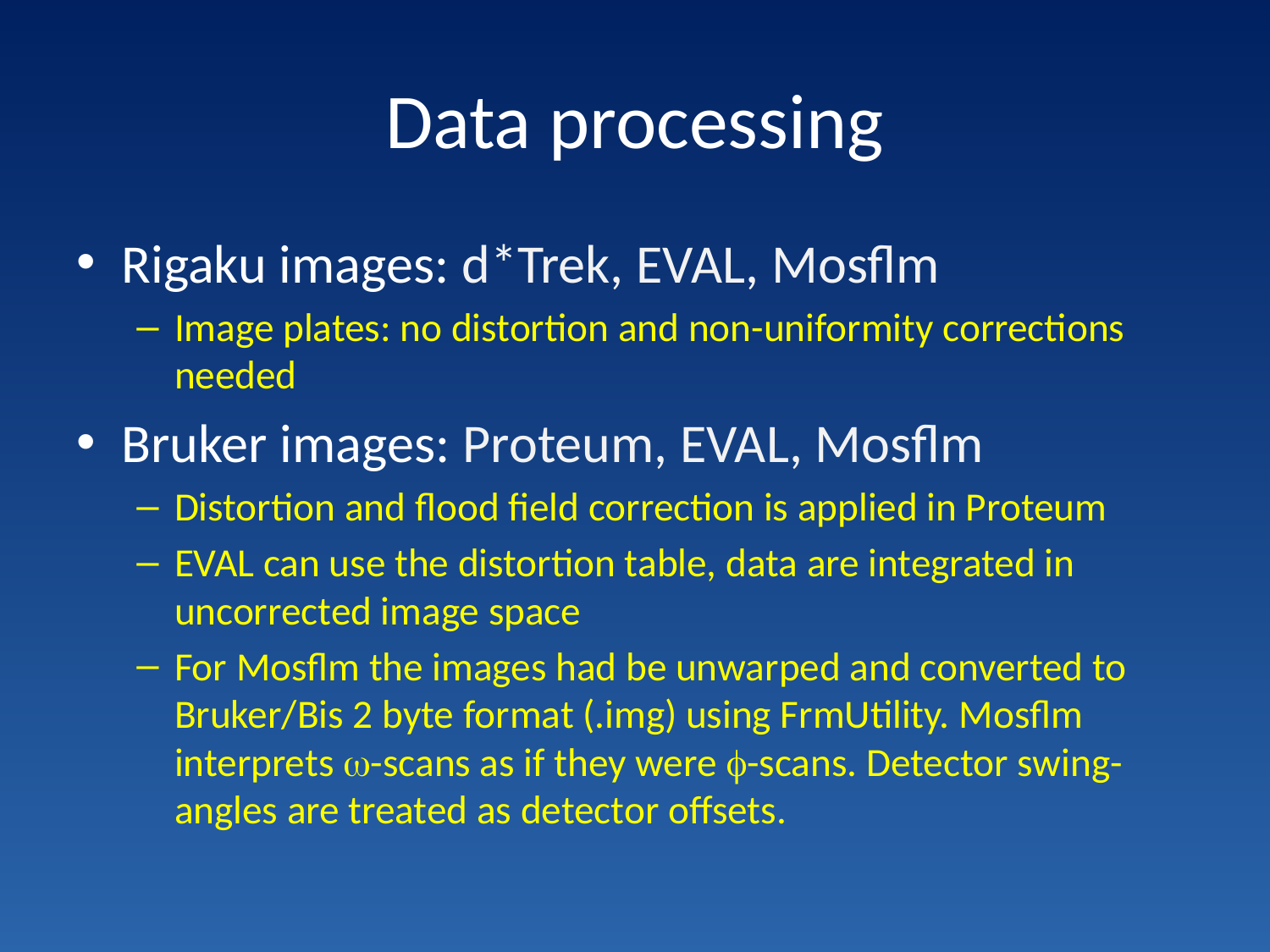

# Data processing
Rigaku images: d*Trek, EVAL, Mosflm
Image plates: no distortion and non-uniformity corrections needed
Bruker images: Proteum, EVAL, Mosflm
Distortion and flood field correction is applied in Proteum
EVAL can use the distortion table, data are integrated in uncorrected image space
For Mosflm the images had be unwarped and converted to Bruker/Bis 2 byte format (.img) using FrmUtility. Mosflm interprets ω-scans as if they were φ-scans. Detector swing-angles are treated as detector offsets.